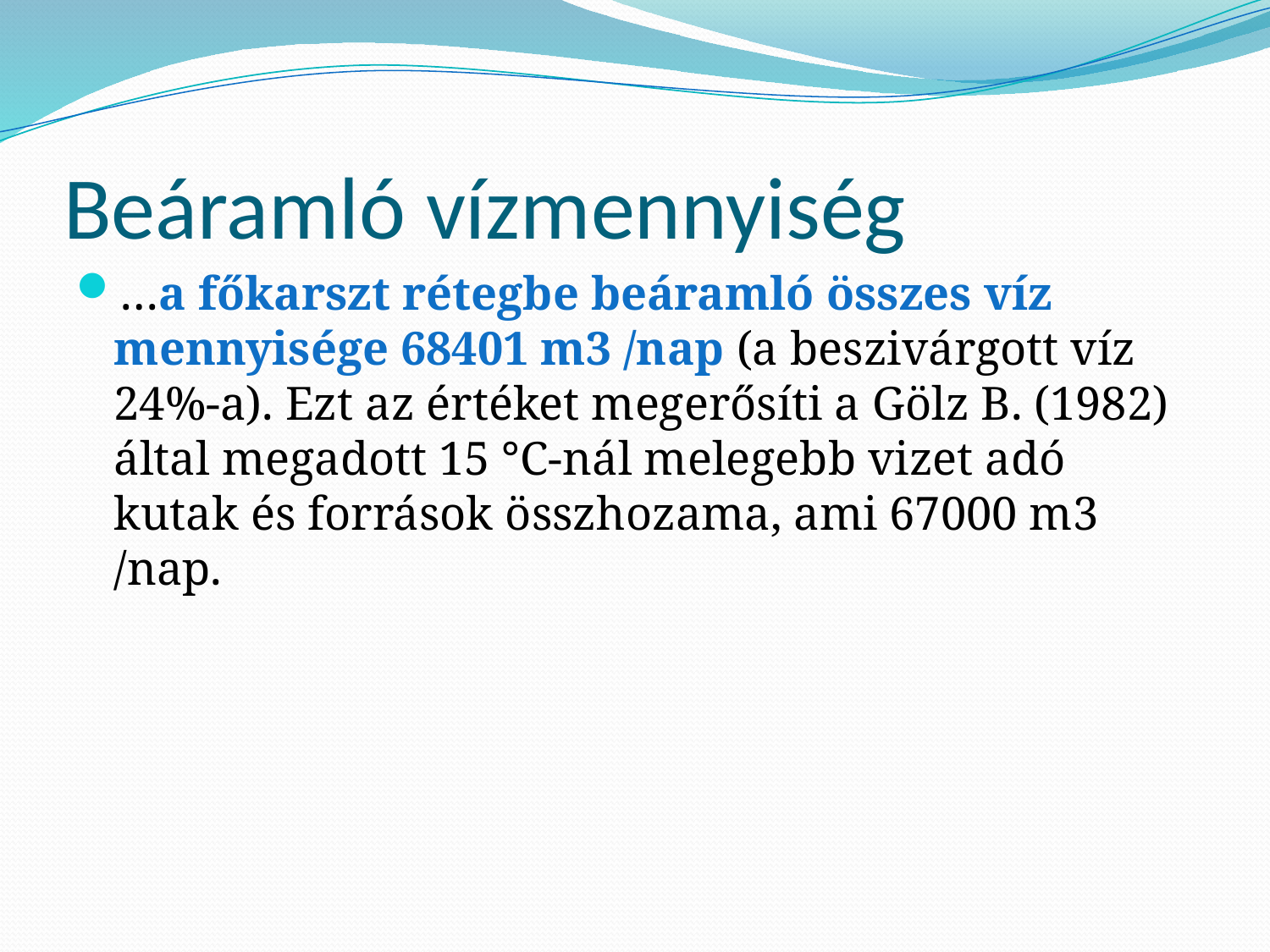

# Beáramló vízmennyiség
…a főkarszt rétegbe beáramló összes víz mennyisége 68401 m3 /nap (a beszivárgott víz 24%-a). Ezt az értéket megerősíti a Gölz B. (1982) által megadott 15 °C-nál melegebb vizet adó kutak és források összhozama, ami 67000 m3 /nap.